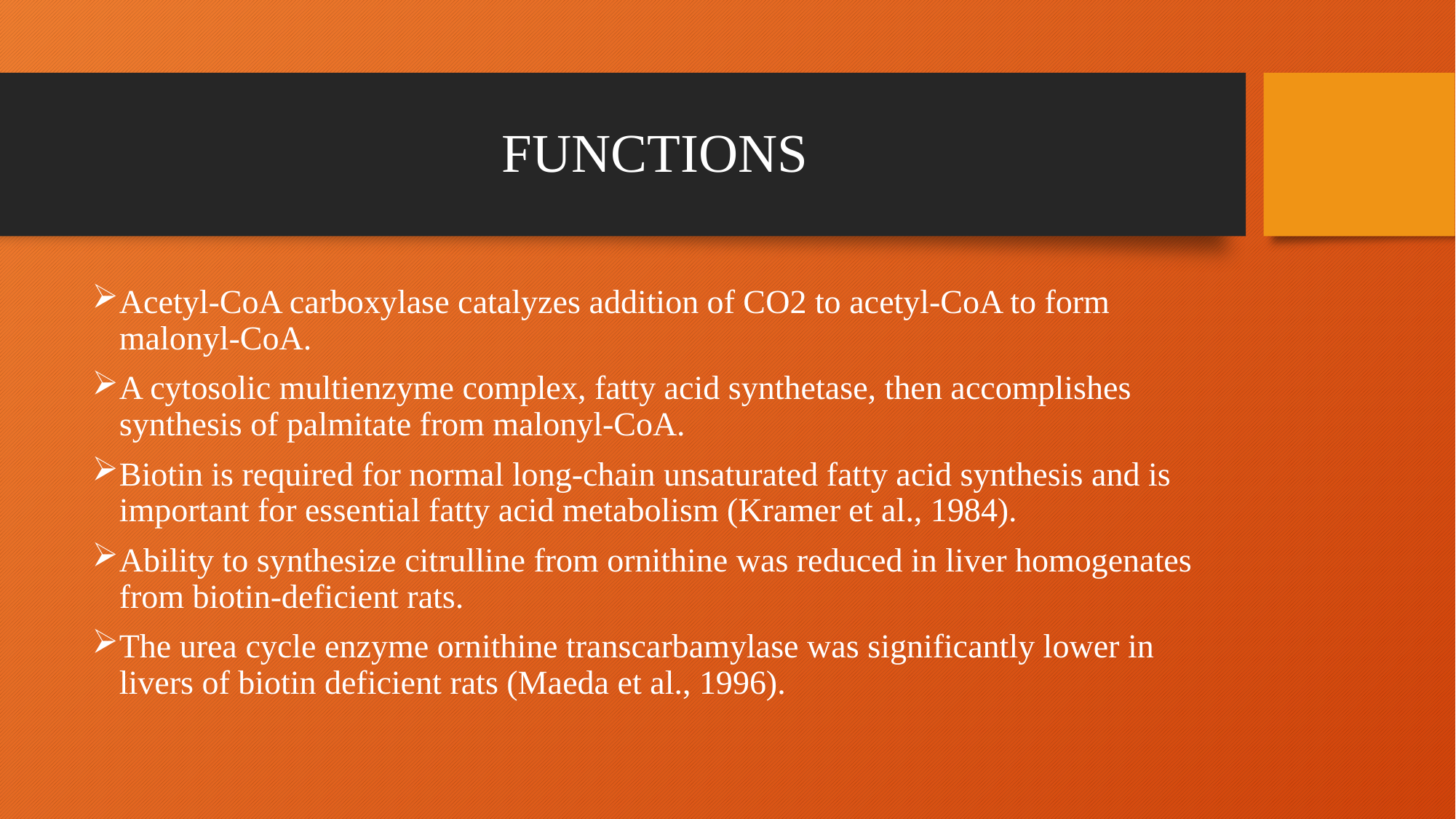

# FUNCTIONS
Acetyl-CoA carboxylase catalyzes addition of CO2 to acetyl-CoA to form malonyl-CoA.
A cytosolic multienzyme complex, fatty acid synthetase, then accomplishes synthesis of palmitate from malonyl-CoA.
Biotin is required for normal long-chain unsaturated fatty acid synthesis and is important for essential fatty acid metabolism (Kramer et al., 1984).
Ability to synthesize citrulline from ornithine was reduced in liver homogenates from biotin-deficient rats.
The urea cycle enzyme ornithine transcarbamylase was significantly lower in livers of biotin deficient rats (Maeda et al., 1996).